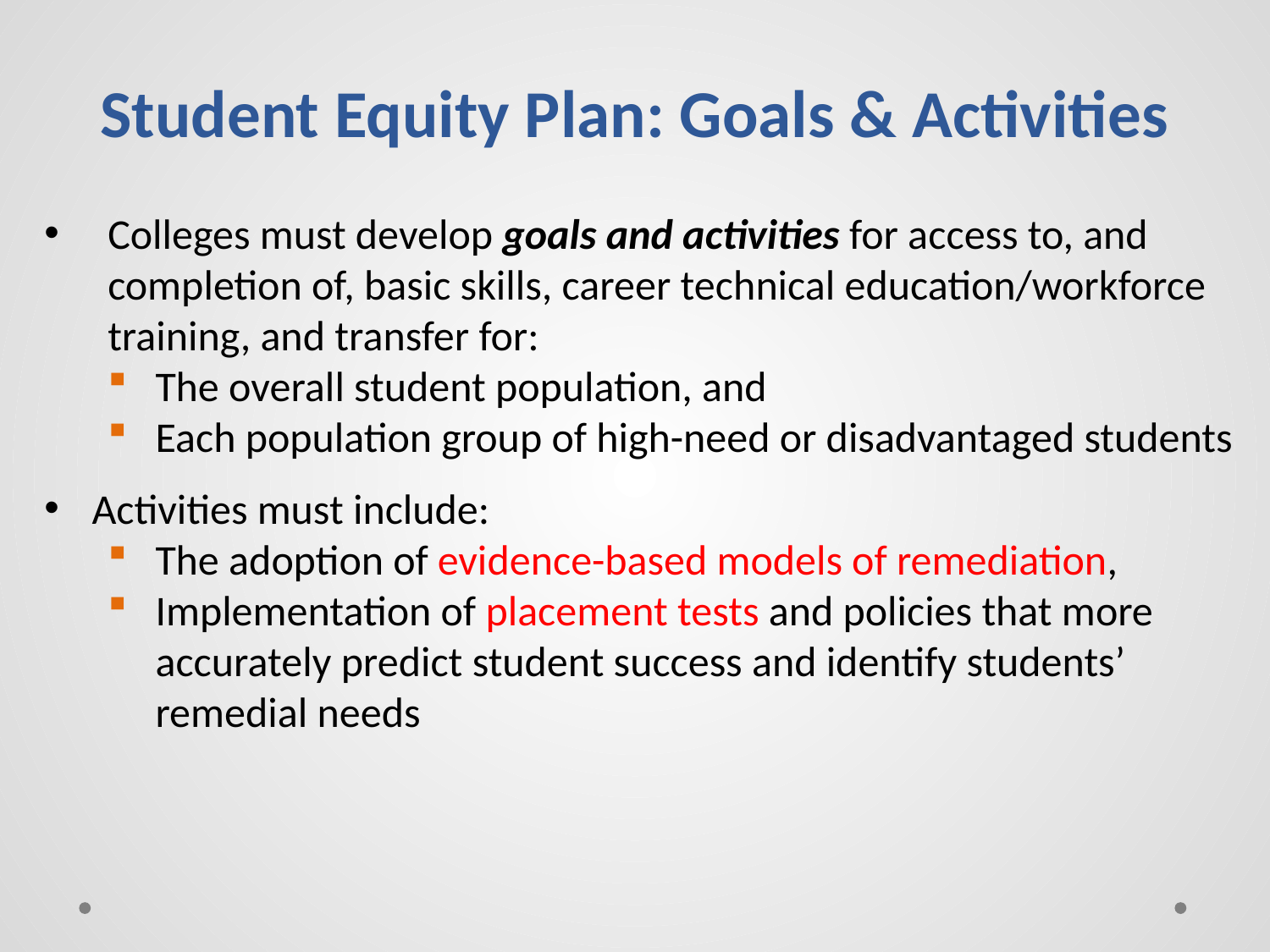

Student Equity Plan: Goals & Activities
Colleges must develop goals and activities for access to, and completion of, basic skills, career technical education/workforce training, and transfer for:
The overall student population, and
Each population group of high-need or disadvantaged students
Activities must include:
The adoption of evidence-based models of remediation,
Implementation of placement tests and policies that more accurately predict student success and identify students’ remedial needs